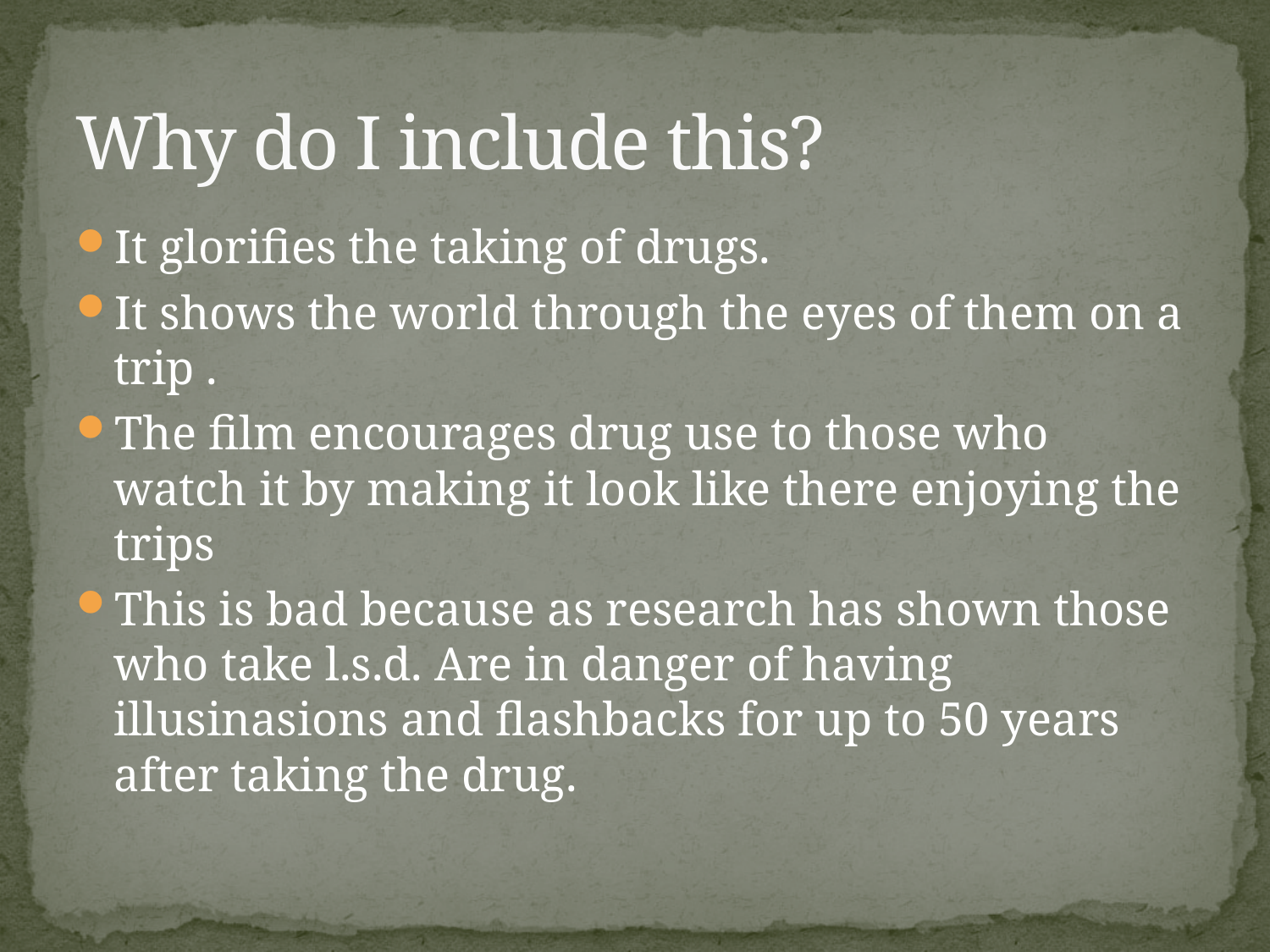

# Why do I include this?
It glorifies the taking of drugs.
It shows the world through the eyes of them on a trip .
The film encourages drug use to those who watch it by making it look like there enjoying the trips
This is bad because as research has shown those who take l.s.d. Are in danger of having illusinasions and flashbacks for up to 50 years after taking the drug.